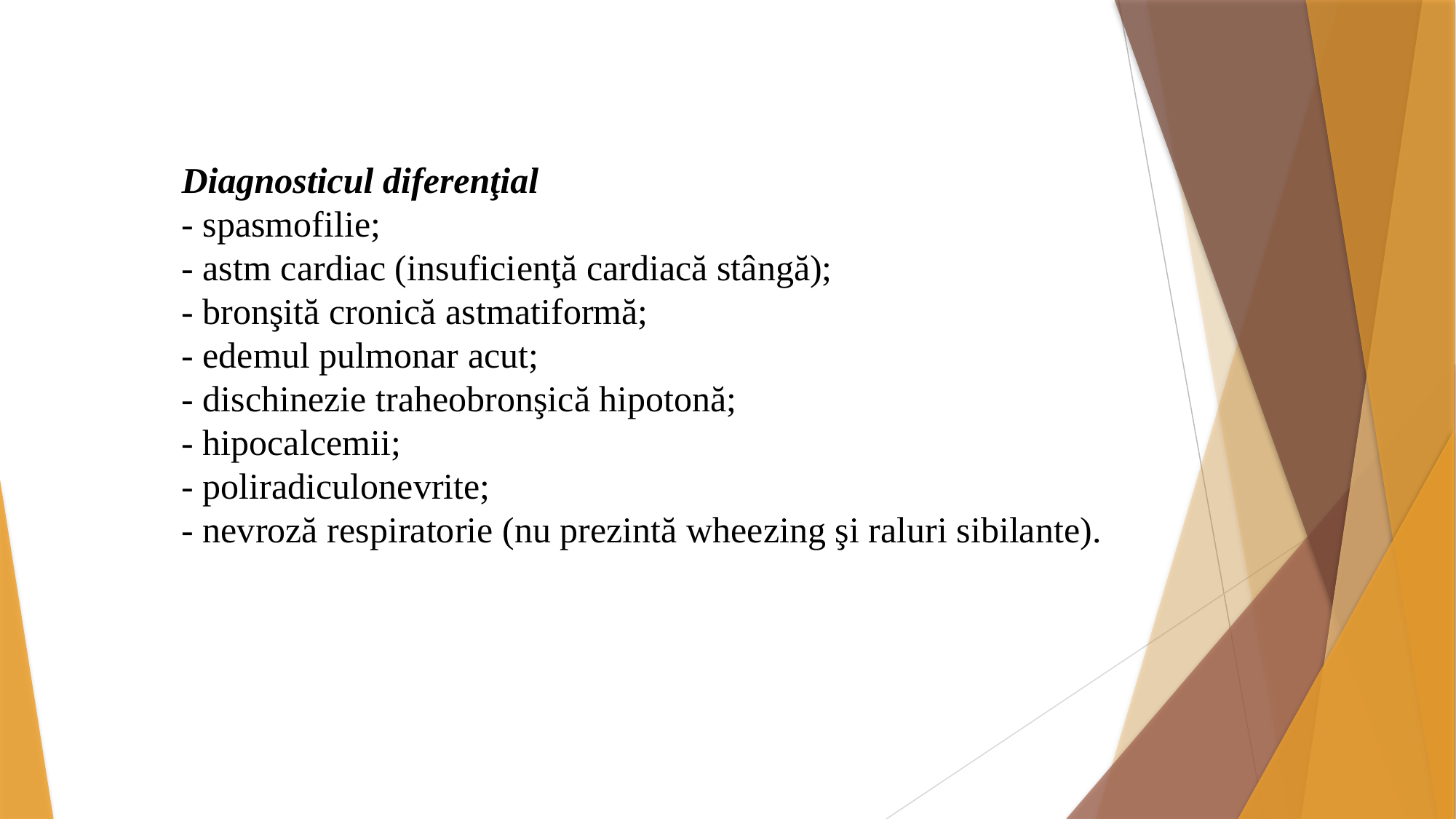

Diagnosticul diferenţial
- spasmofilie;
- astm cardiac (insuficienţă cardiacă stângă);
- bronşită cronică astmatiformă;
- edemul pulmonar acut;
- dischinezie traheobronşică hipotonă;
- hipocalcemii;
- poliradiculonevrite;
- nevroză respiratorie (nu prezintă wheezing şi raluri sibilante).